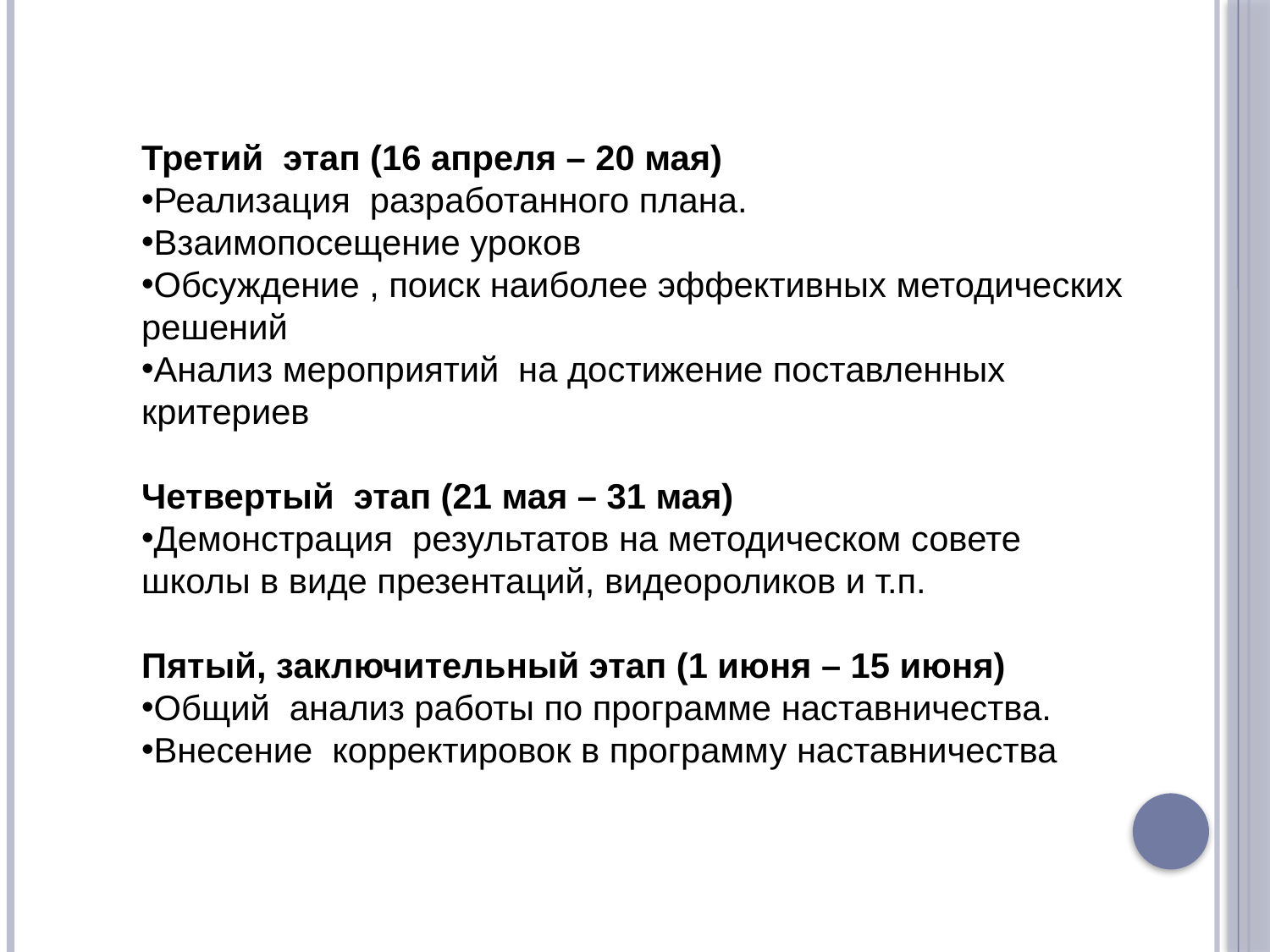

Третий  этап (16 апреля – 20 мая)
Реализация  разработанного плана.
Взаимопосещение уроков
Обсуждение , поиск наиболее эффективных методических решений
Анализ мероприятий  на достижение поставленных критериев

Четвертый  этап (21 мая – 31 мая)
Демонстрация  результатов на методическом совете школы в виде презентаций, видеороликов и т.п.

Пятый, заключительный этап (1 июня – 15 июня)
Общий  анализ работы по программе наставничества.
Внесение  корректировок в программу наставничества